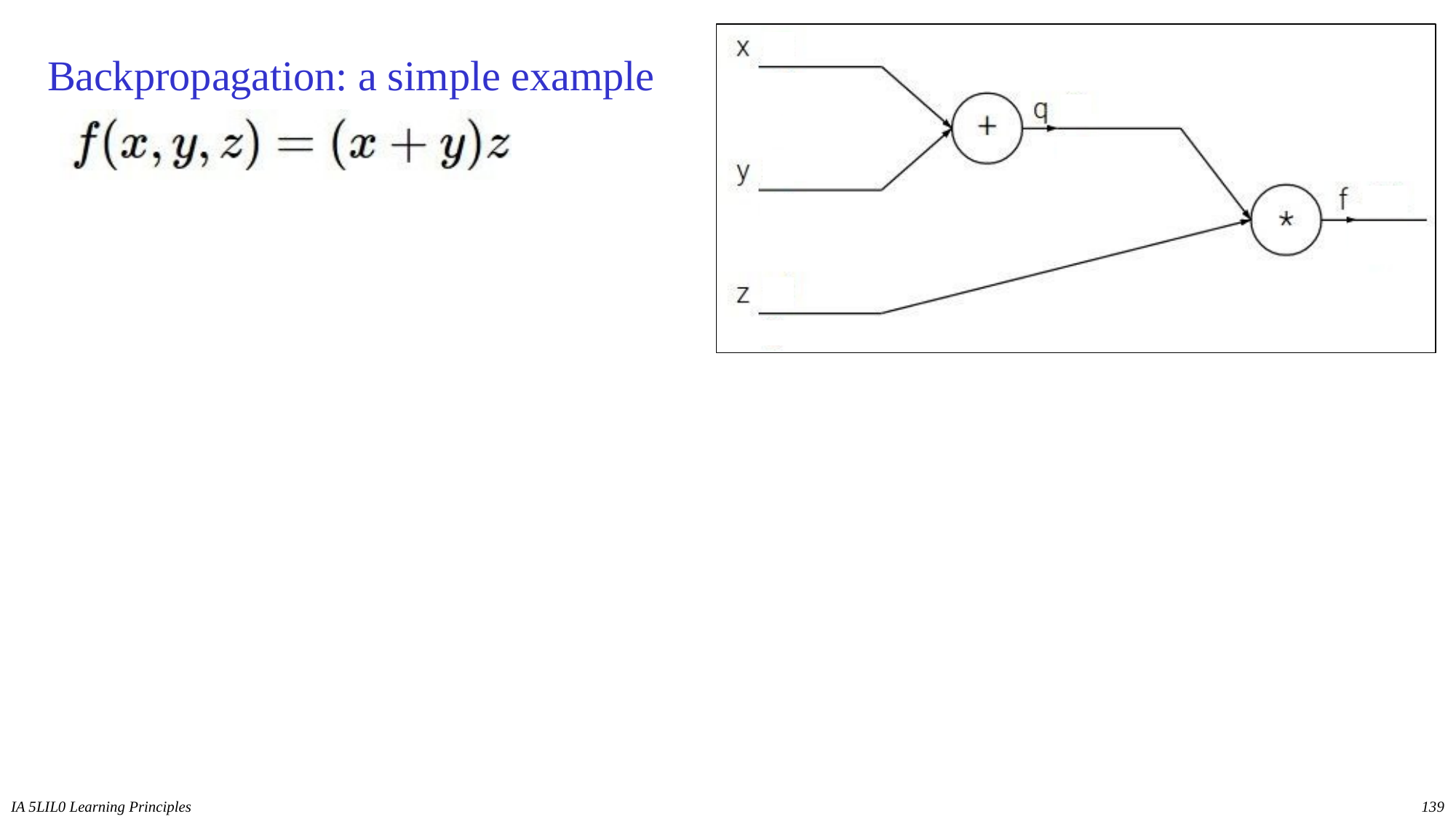

# Backpropagation: a simple example

IA 5LIL0 Learning Principles
139